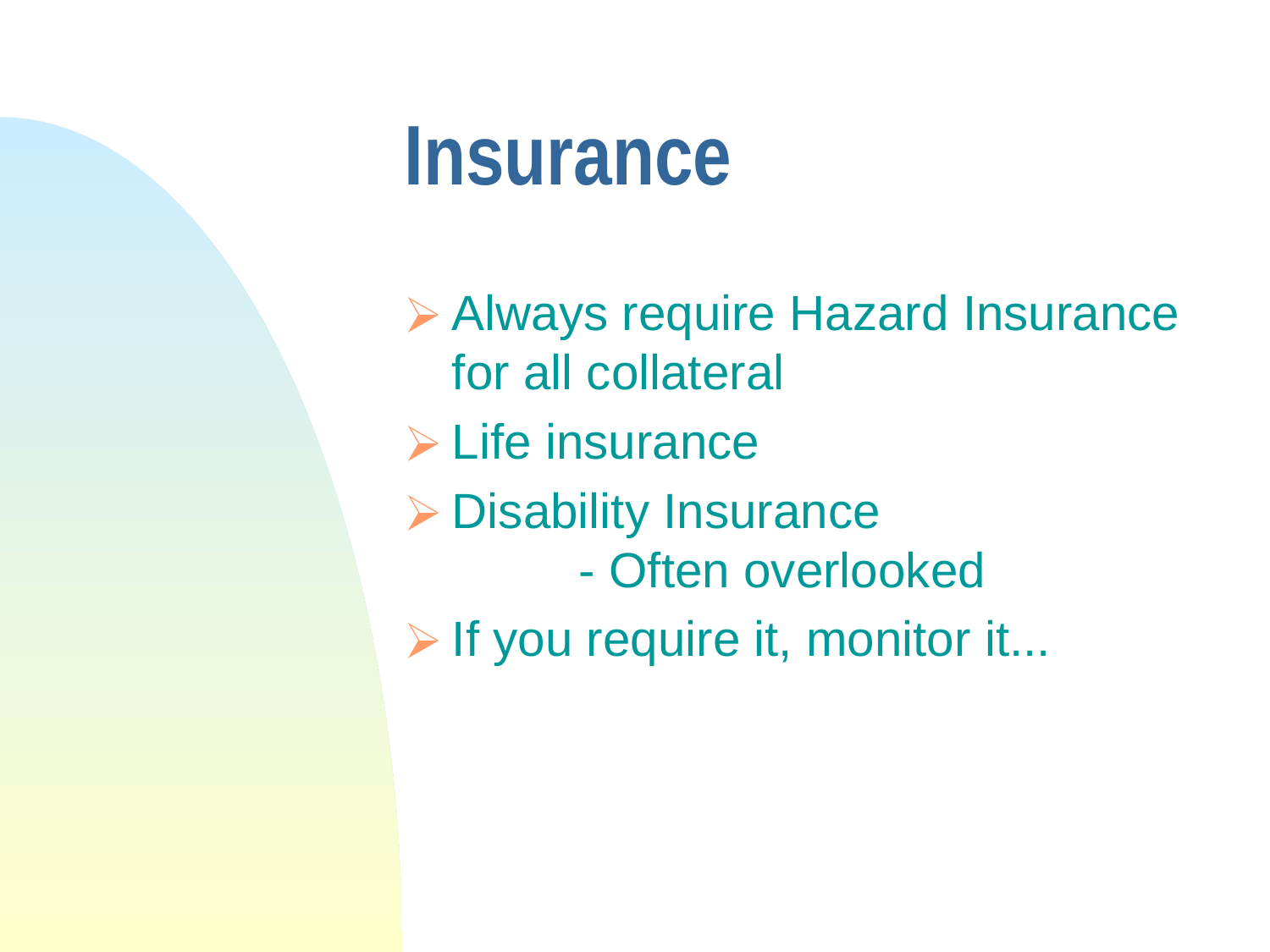

# Insurance
Always require Hazard Insurance for all collateral
Life insurance
Disability Insurance				- Often overlooked
If you require it, monitor it...